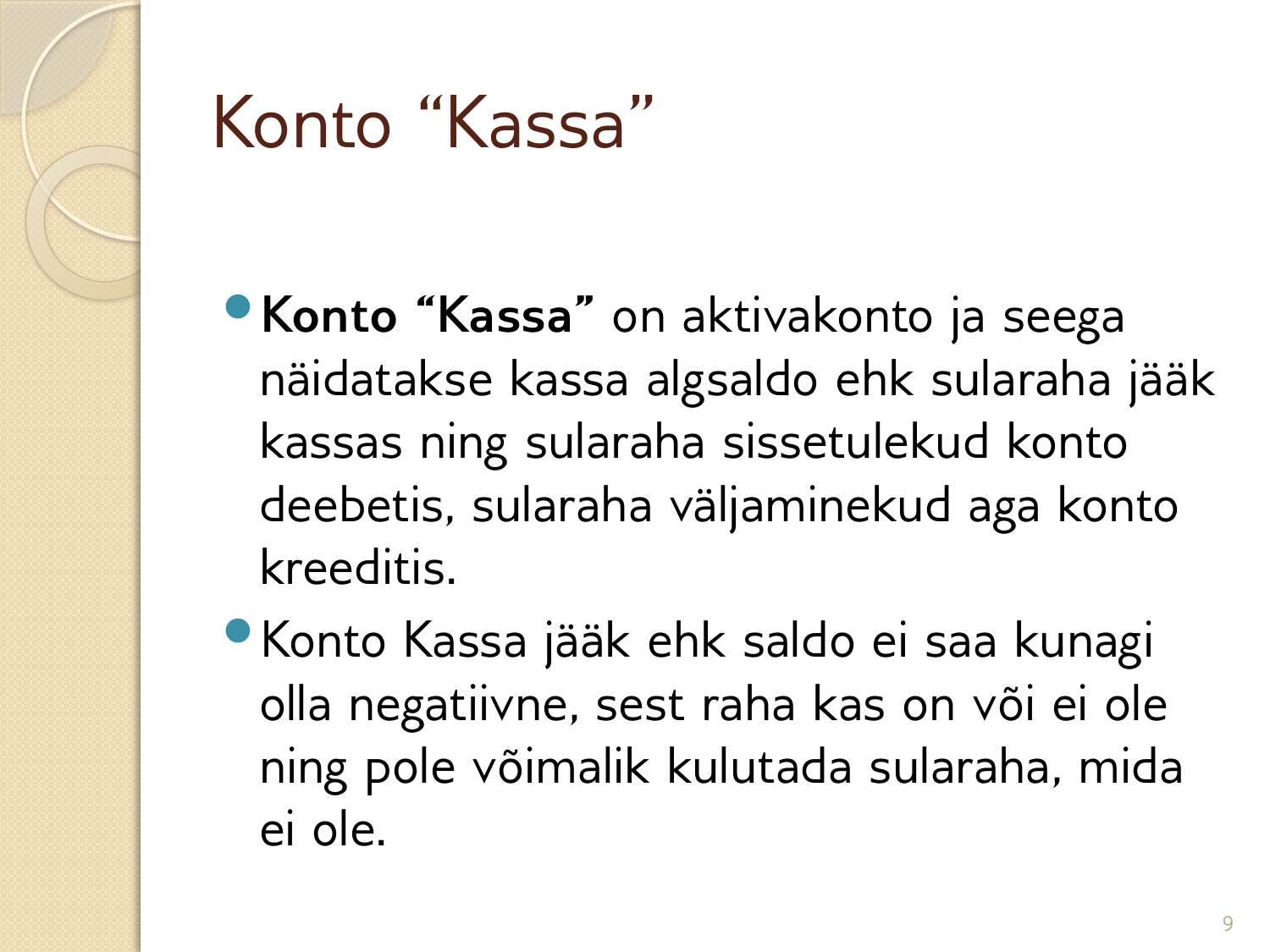

# Konto “Kassa”

Konto “Kassa” on aktivakonto ja seega näidatakse kassa algsaldo ehk sularaha jääk kassas ning sularaha sissetulekud konto deebetis, sularaha väljaminekud aga konto kreeditis.
Konto Kassa jääk ehk saldo ei saa kunagi olla negatiivne, sest raha kas on või ei ole ning pole võimalik kulutada sularaha, mida ei ole.

9